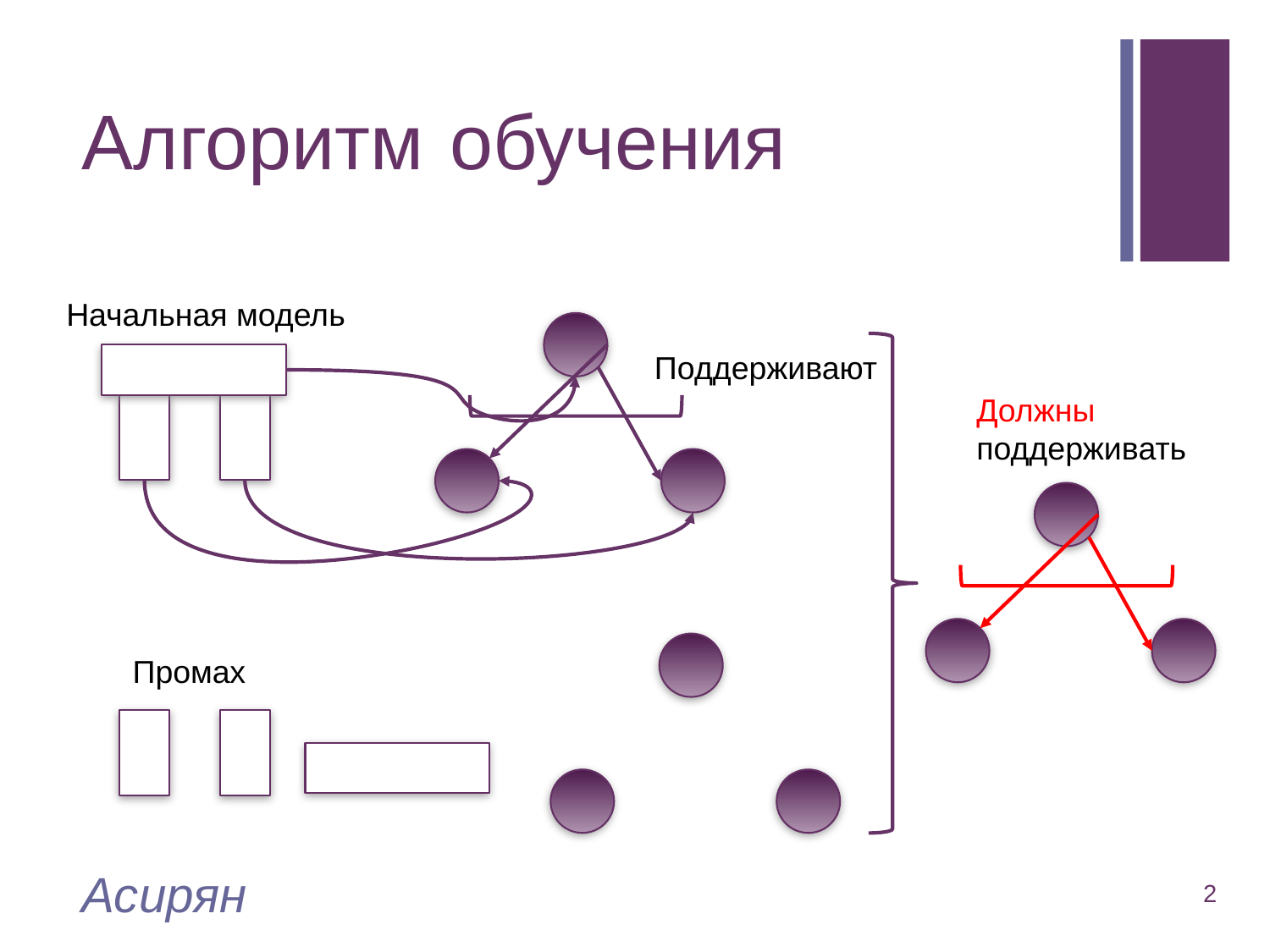

# Алгоритм обучения

Начальная модель

Поддерживают

Должны поддерживать

Промах

Асирян
2